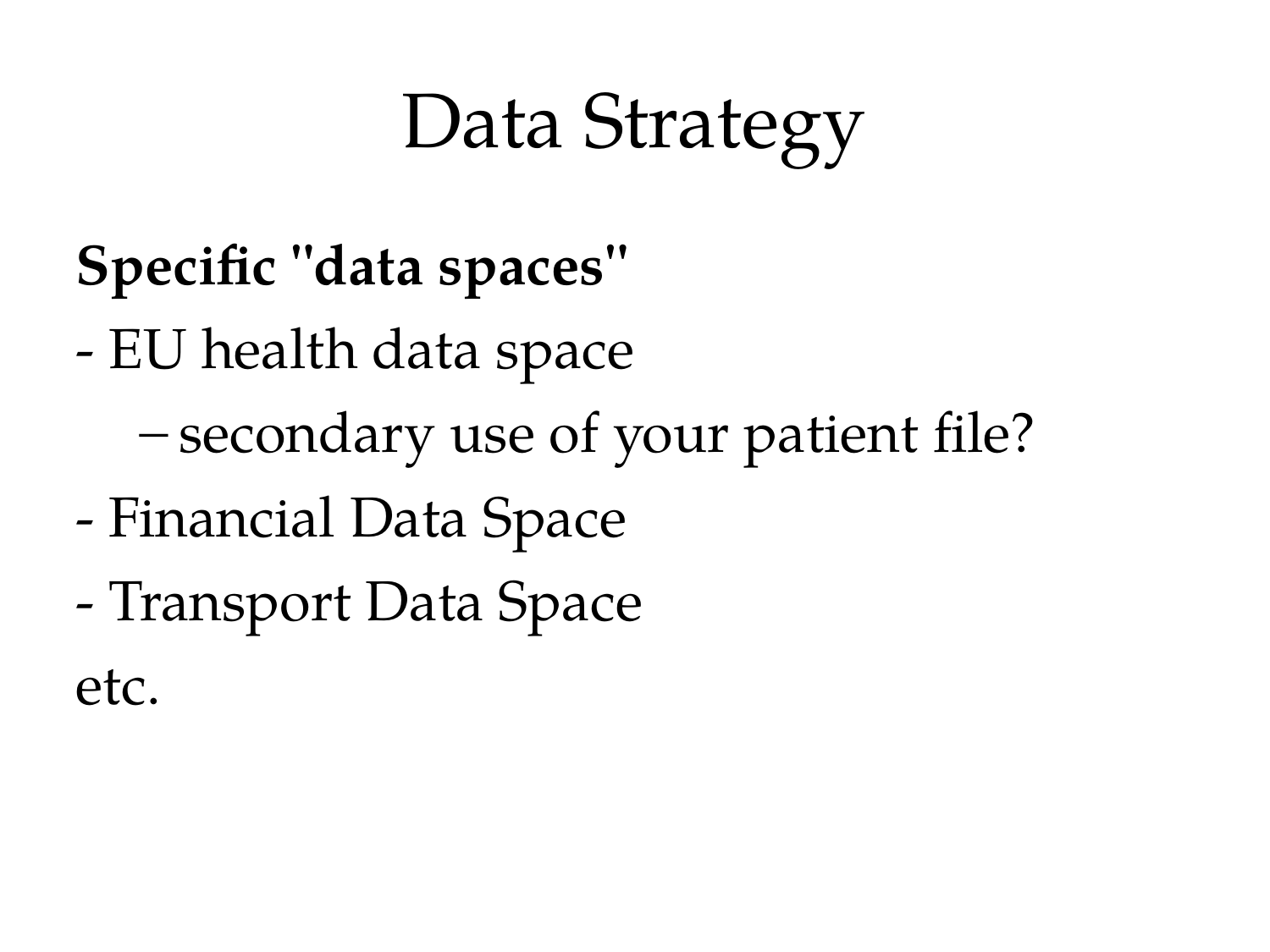

Data Strategy
Specific "data spaces"
- EU health data space
secondary use of your patient file?
- Financial Data Space
- Transport Data Space
etc.